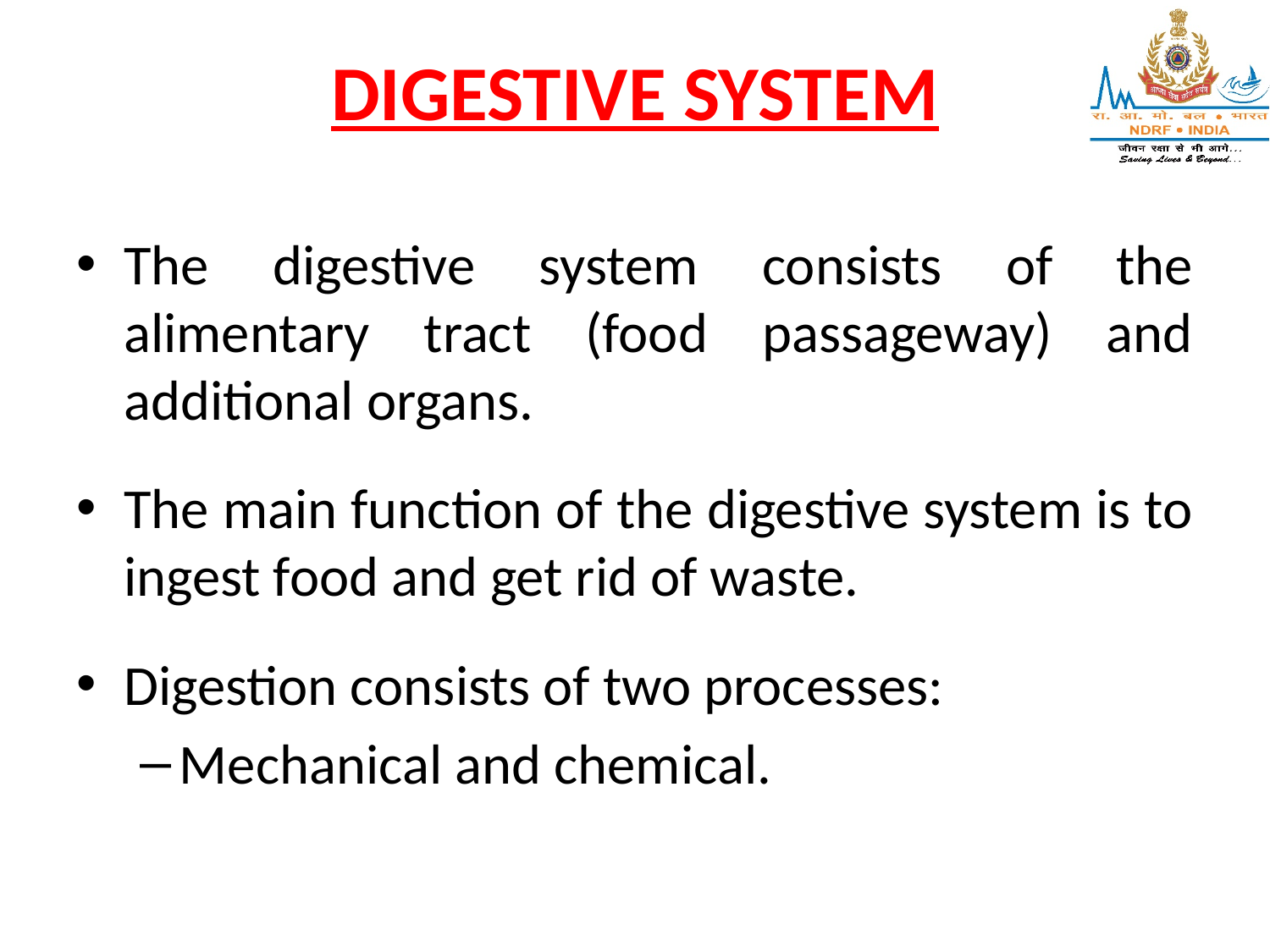

# DIGESTIVE SYSTEM
The digestive system consists of the alimentary tract (food passageway) and additional organs.

The main function of the digestive system is to ingest food and get rid of waste.

Digestion consists of two processes:
Mechanical and chemical.